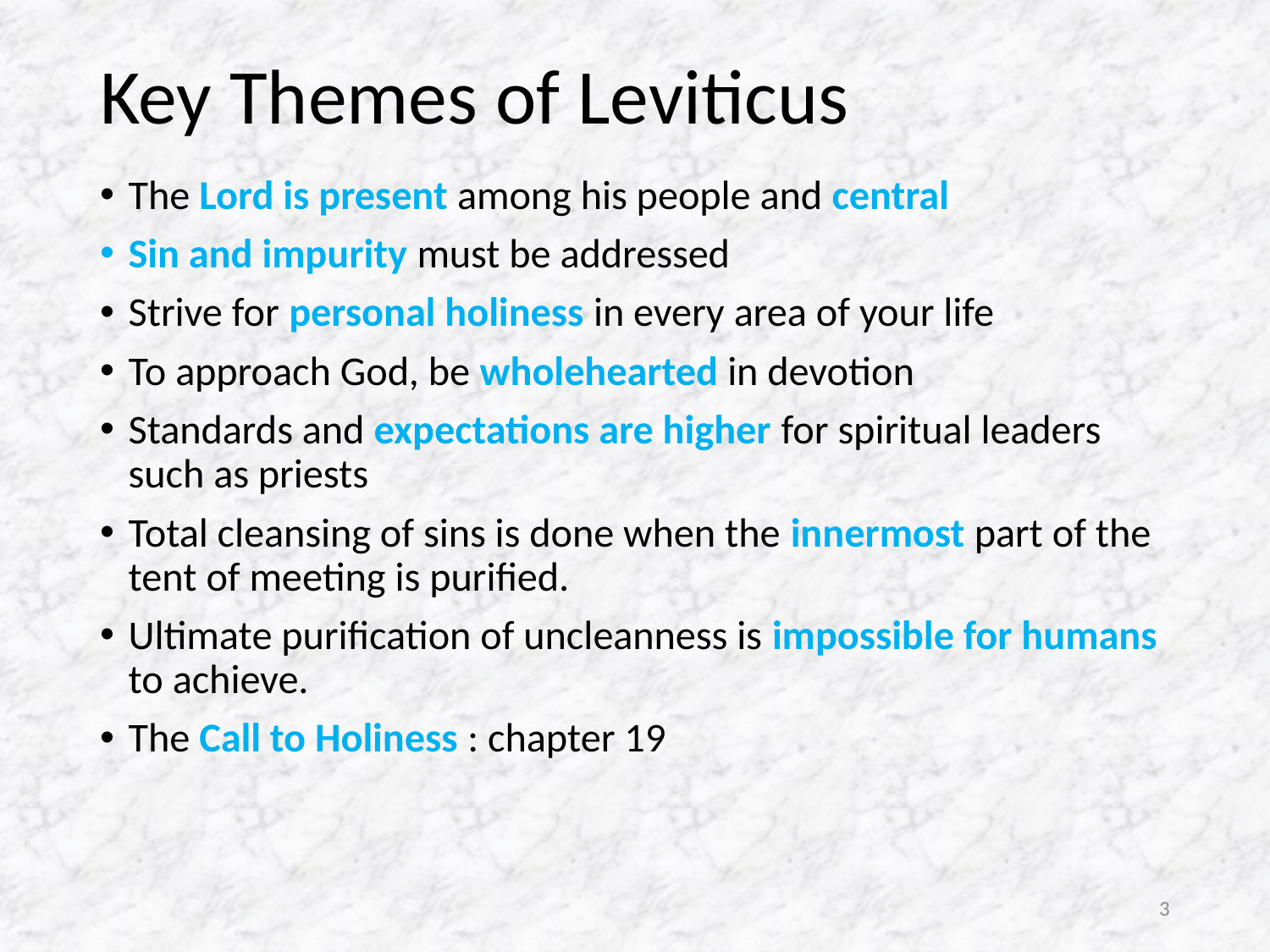

# Key Themes of Leviticus
The Lord is present among his people and central
Sin and impurity must be addressed
Strive for personal holiness in every area of your life
To approach God, be wholehearted in devotion
Standards and expectations are higher for spiritual leaders such as priests
Total cleansing of sins is done when the innermost part of the tent of meeting is purified.
Ultimate purification of uncleanness is impossible for humans to achieve.
The Call to Holiness : chapter 19

3